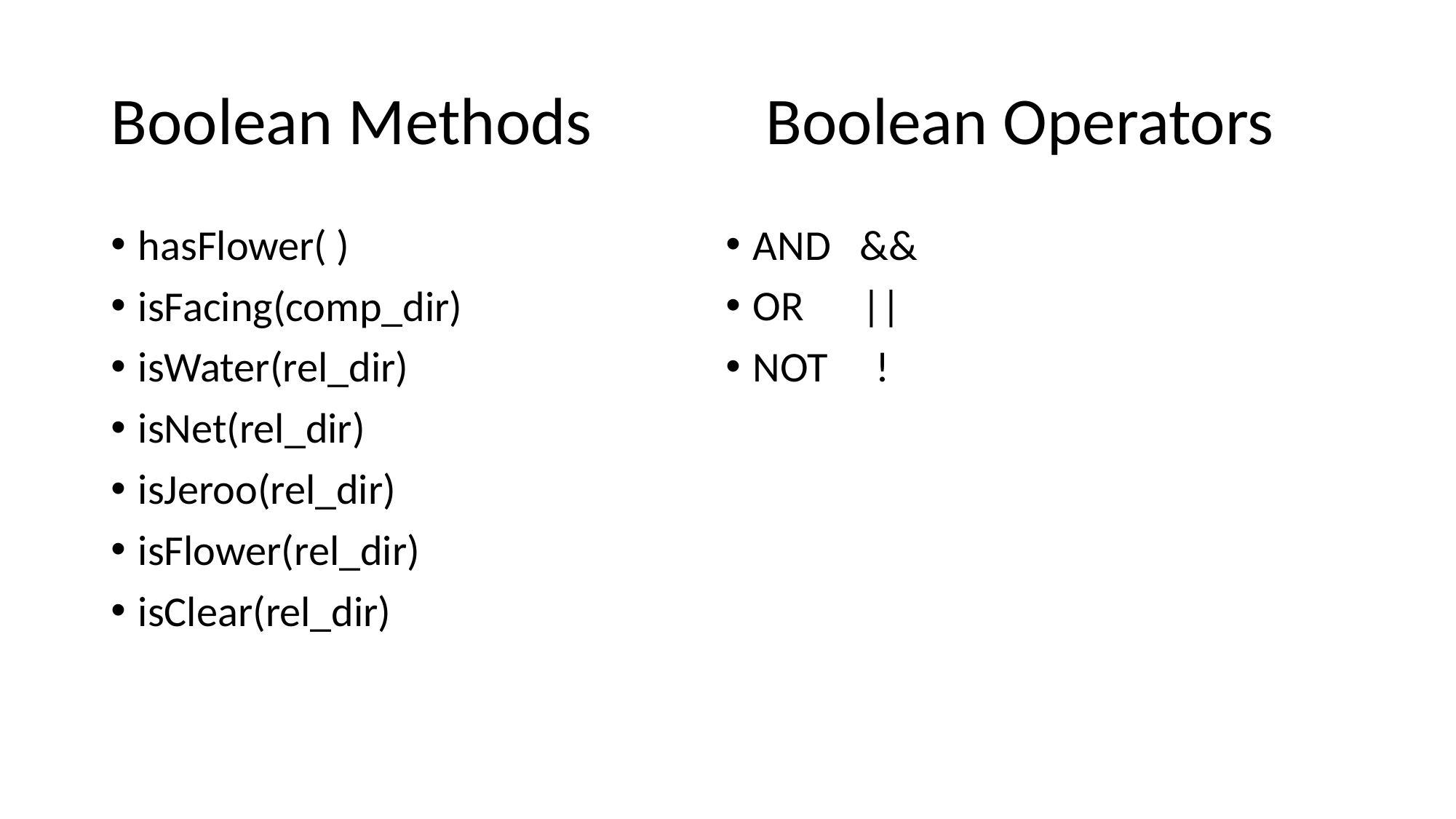

# Boolean Methods		Boolean Operators
hasFlower( )
isFacing(comp_dir)
isWater(rel_dir)
isNet(rel_dir)
isJeroo(rel_dir)
isFlower(rel_dir)
isClear(rel_dir)

AND   &&
OR      ||
NOT     !